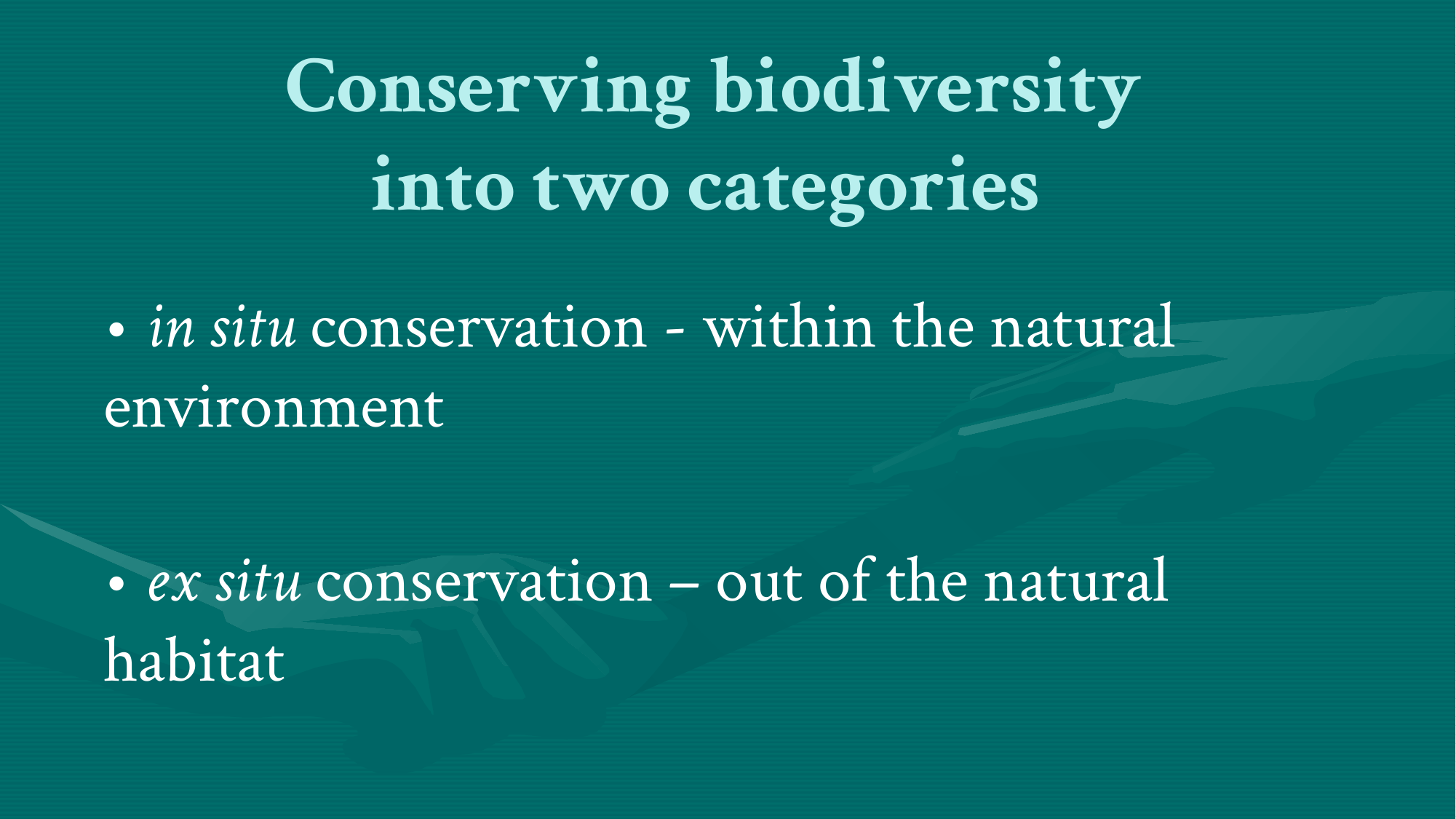

# Conserving biodiversity into two categories
• in situ conservation - within the natural environment
• ex situ conservation – out of the natural habitat